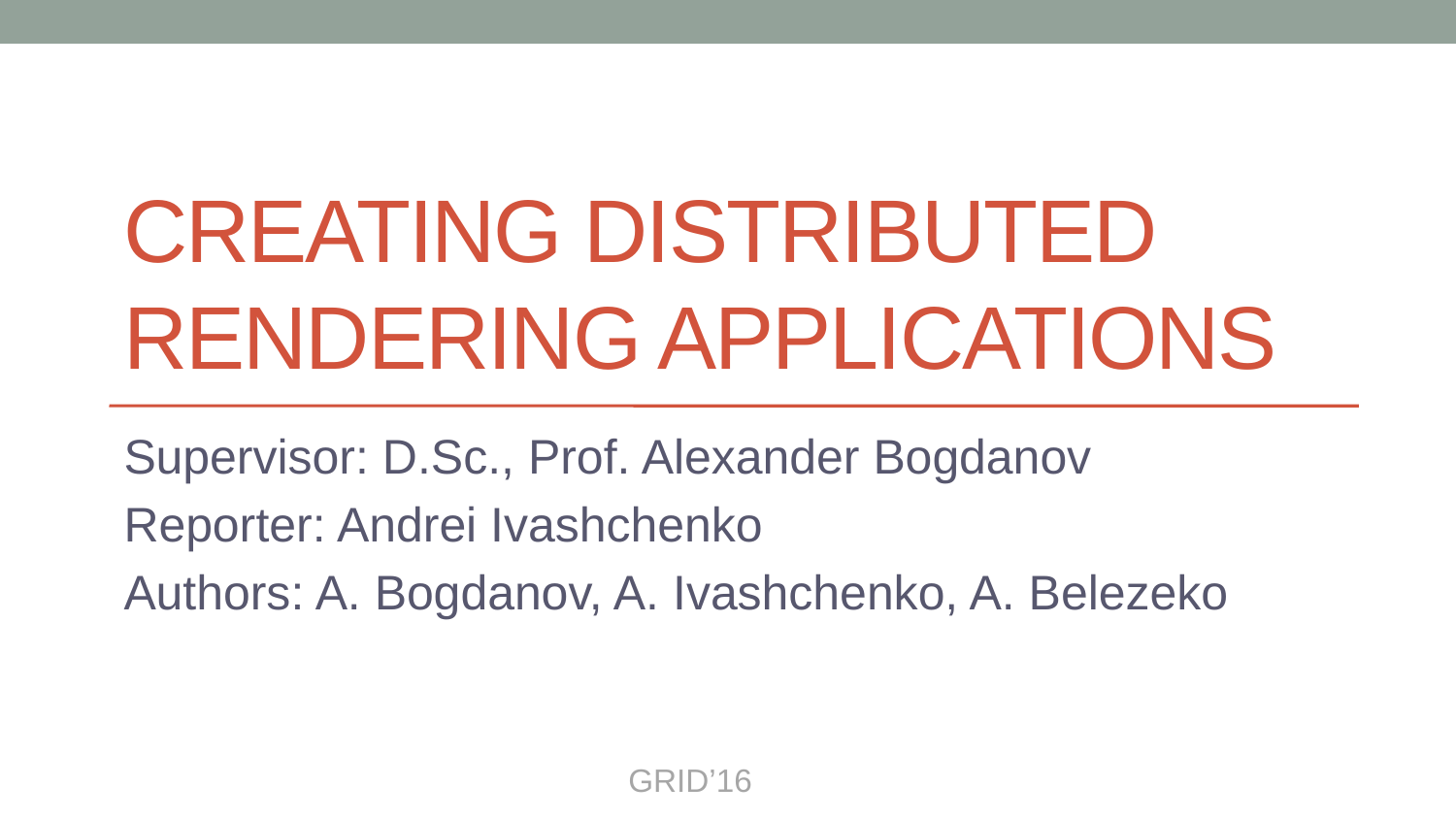

# Creating distributed rendering applications
Supervisor: D.Sc., Prof. Alexander Bogdanov
Reporter: Andrei Ivashchenko
Authors: A. Bogdanov, A. Ivashchenko, A. Belezeko
GRID’16